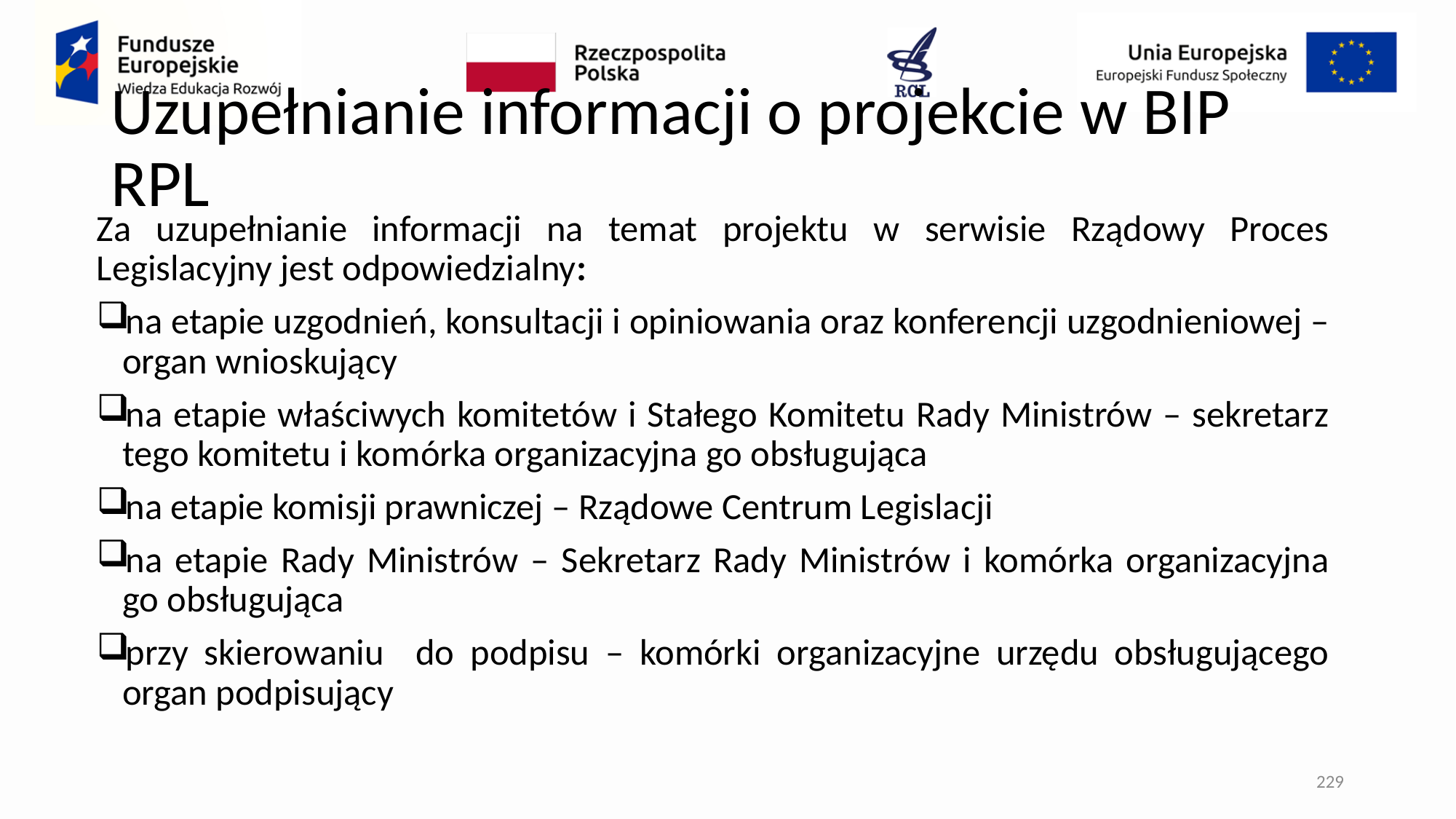

# Uzupełnianie informacji o projekcie w BIP RPL
Za uzupełnianie informacji na temat projektu w serwisie Rządowy Proces Legislacyjny jest odpowiedzialny:
na etapie uzgodnień, konsultacji i opiniowania oraz konferencji uzgodnieniowej – organ wnioskujący
na etapie właściwych komitetów i Stałego Komitetu Rady Ministrów – sekretarz tego komitetu i komórka organizacyjna go obsługująca
na etapie komisji prawniczej – Rządowe Centrum Legislacji
na etapie Rady Ministrów – Sekretarz Rady Ministrów i komórka organizacyjna go obsługująca
przy skierowaniu  do podpisu – komórki organizacyjne urzędu obsługującego organ podpisujący

229